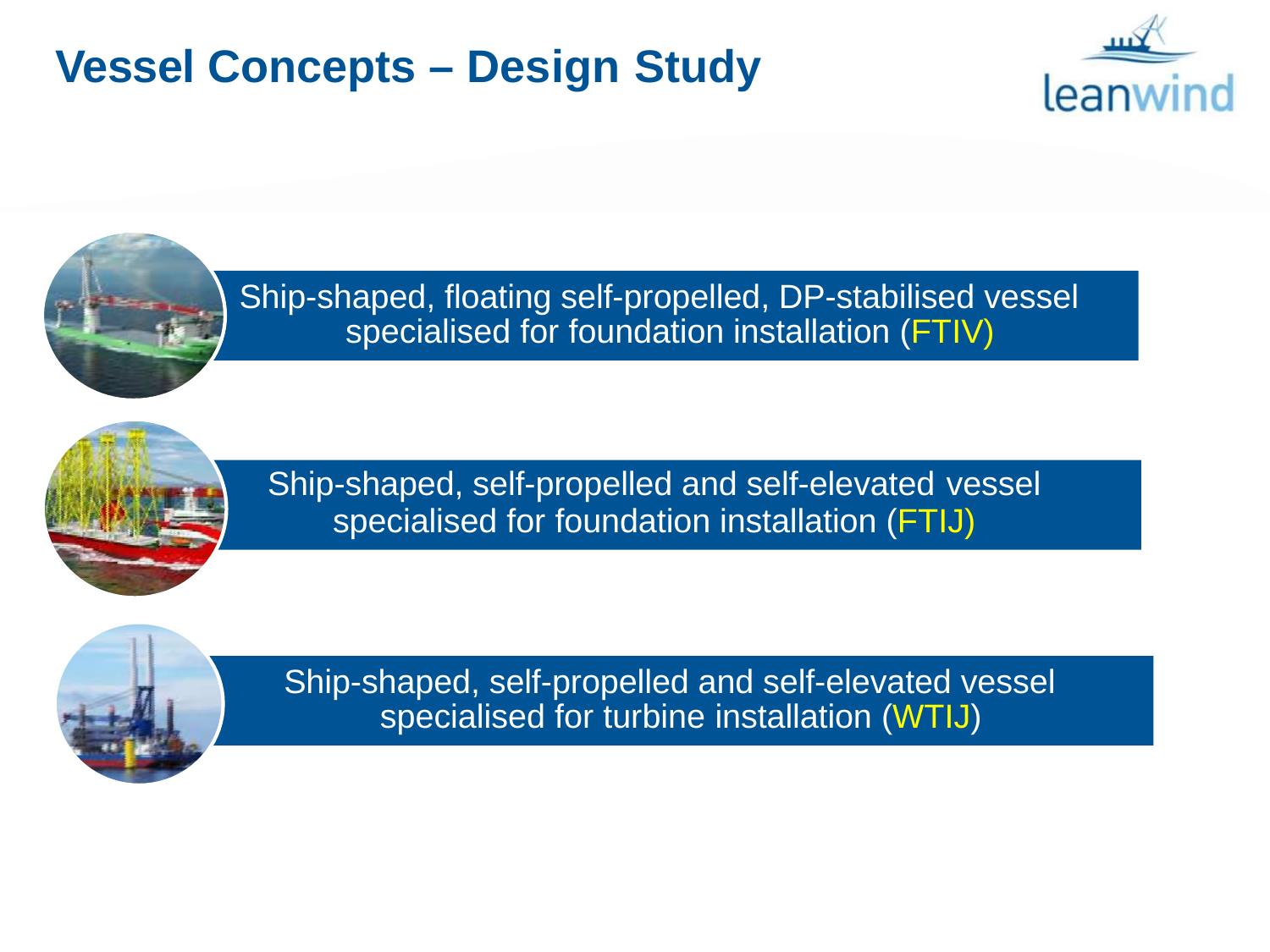

# Vessel Concepts – Design Study

Ship-shaped, floating self-propelled, DP-stabilised vessel  specialised for foundation installation (FTIV)

Ship-shaped, self-propelled and self-elevated vessel
specialised for foundation installation (FTIJ)

Ship-shaped, self-propelled and self-elevated vessel  specialised for turbine installation (WTIJ)